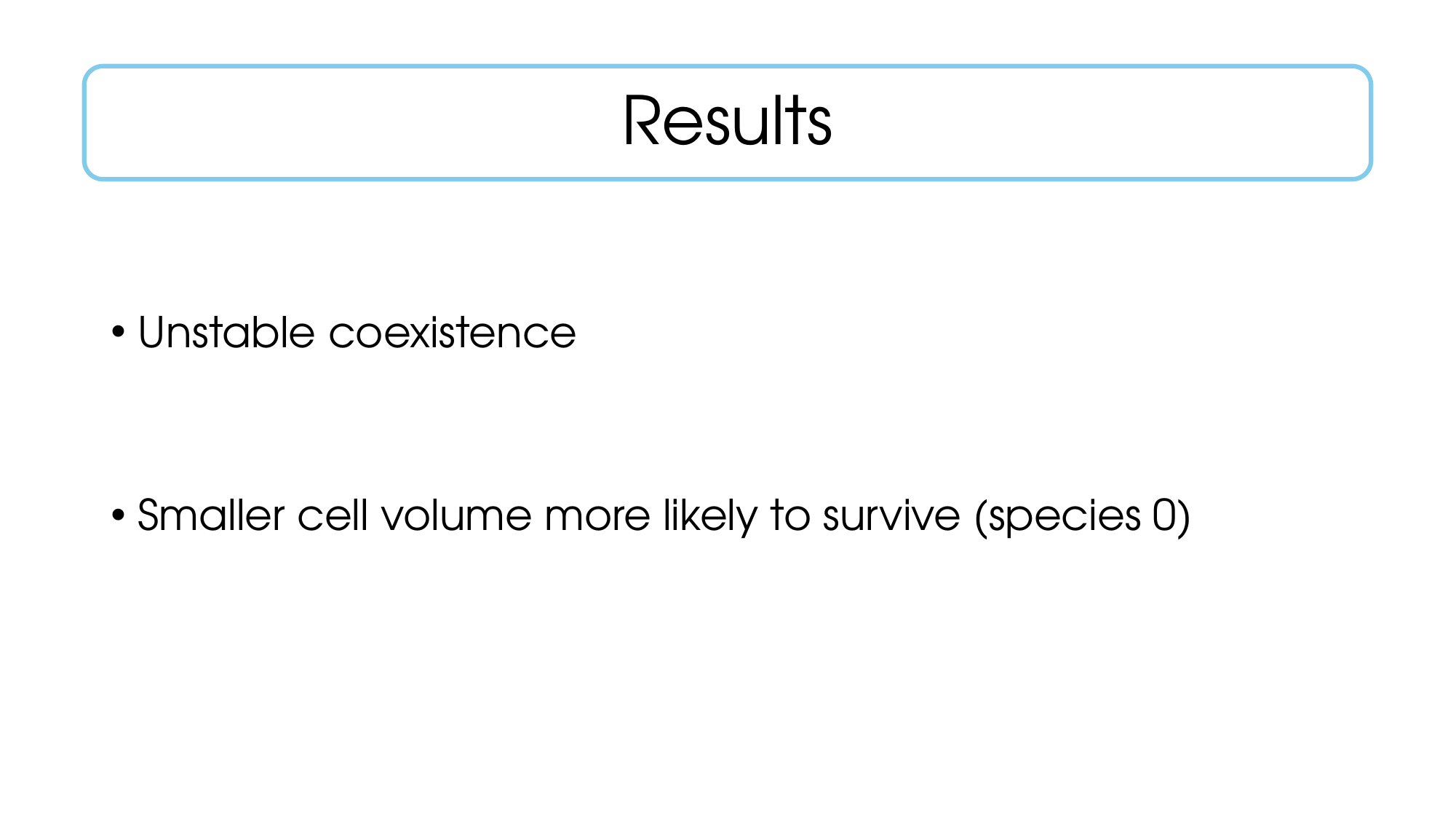

# Results

Unstable coexistence

Smaller cell volume more likely to survive (species 0)